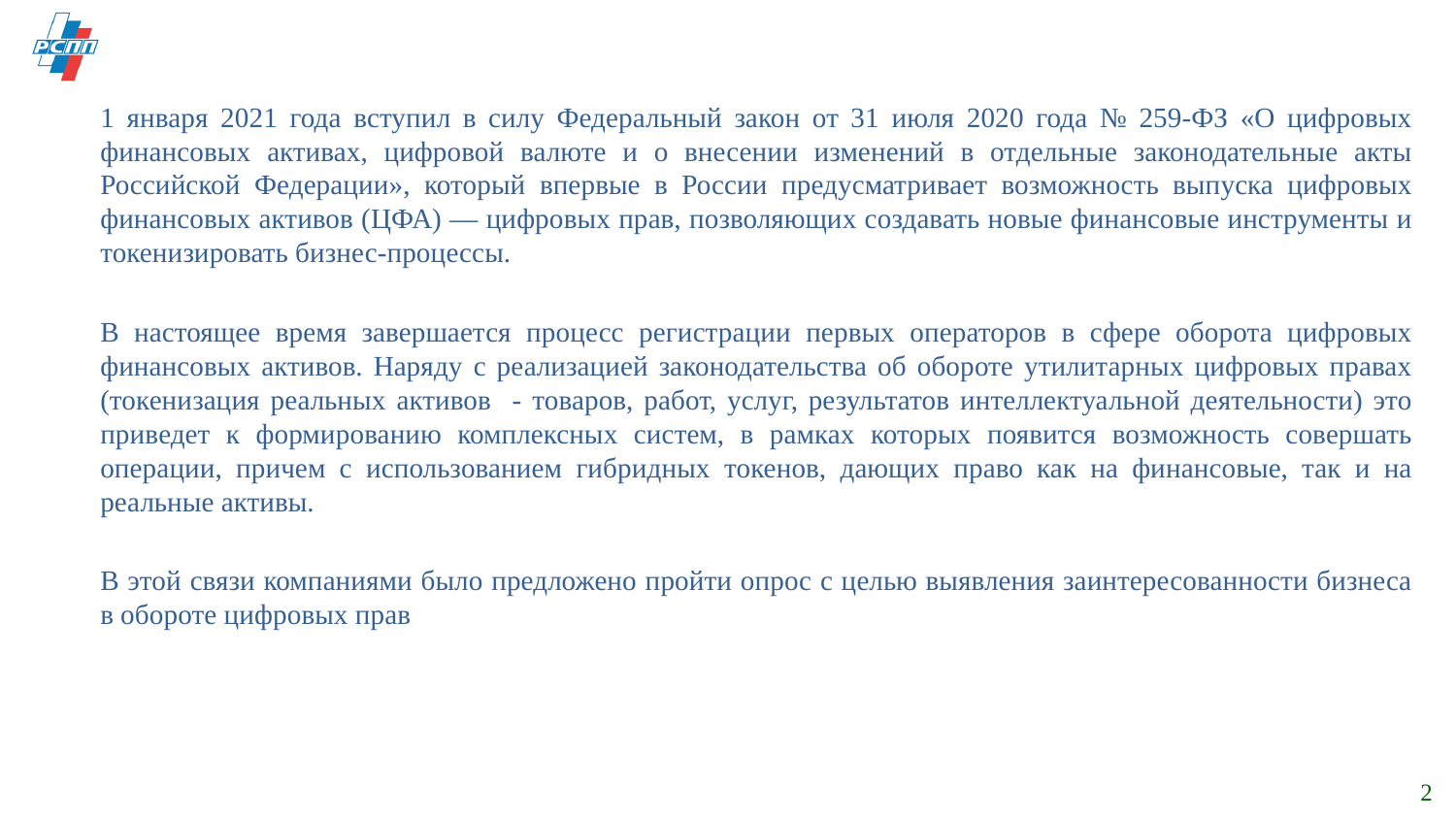

1 января 2021 года вступил в силу Федеральный закон от 31 июля 2020 года № 259-ФЗ «О цифровых финансовых активах, цифровой валюте и о внесении изменений в отдельные законодательные акты Российской Федерации», который впервые в России предусматривает возможность выпуска цифровых финансовых активов (ЦФА) — цифровых прав, позволяющих создавать новые финансовые инструменты и токенизировать бизнес-процессы.

В настоящее время завершается процесс регистрации первых операторов в сфере оборота цифровых финансовых активов. Наряду с реализацией законодательства об обороте утилитарных цифровых правах (токенизация реальных активов  - товаров, работ, услуг, результатов интеллектуальной деятельности) это приведет к формированию комплексных систем, в рамках которых появится возможность совершать операции, причем с использованием гибридных токенов, дающих право как на финансовые, так и на реальные активы.

В этой связи компаниями было предложено пройти опрос с целью выявления заинтересованности бизнеса в обороте цифровых прав
2